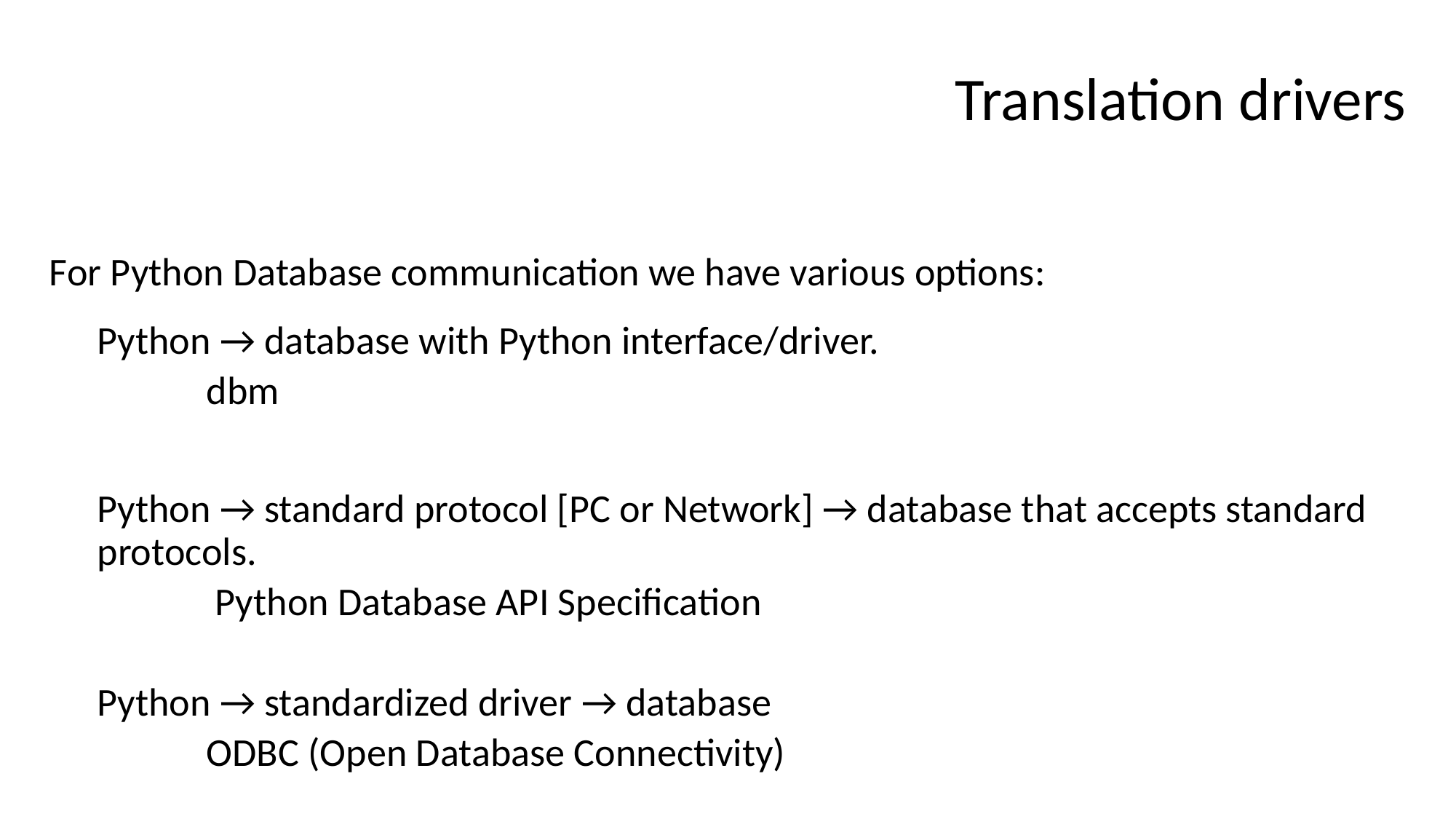

# Translation drivers
For Python Database communication we have various options:
Python → database with Python interface/driver.
	dbm

Python → standard protocol [PC or Network] → database that accepts standard protocols.
	 Python Database API Specification

Python → standardized driver → database
	ODBC (Open Database Connectivity)